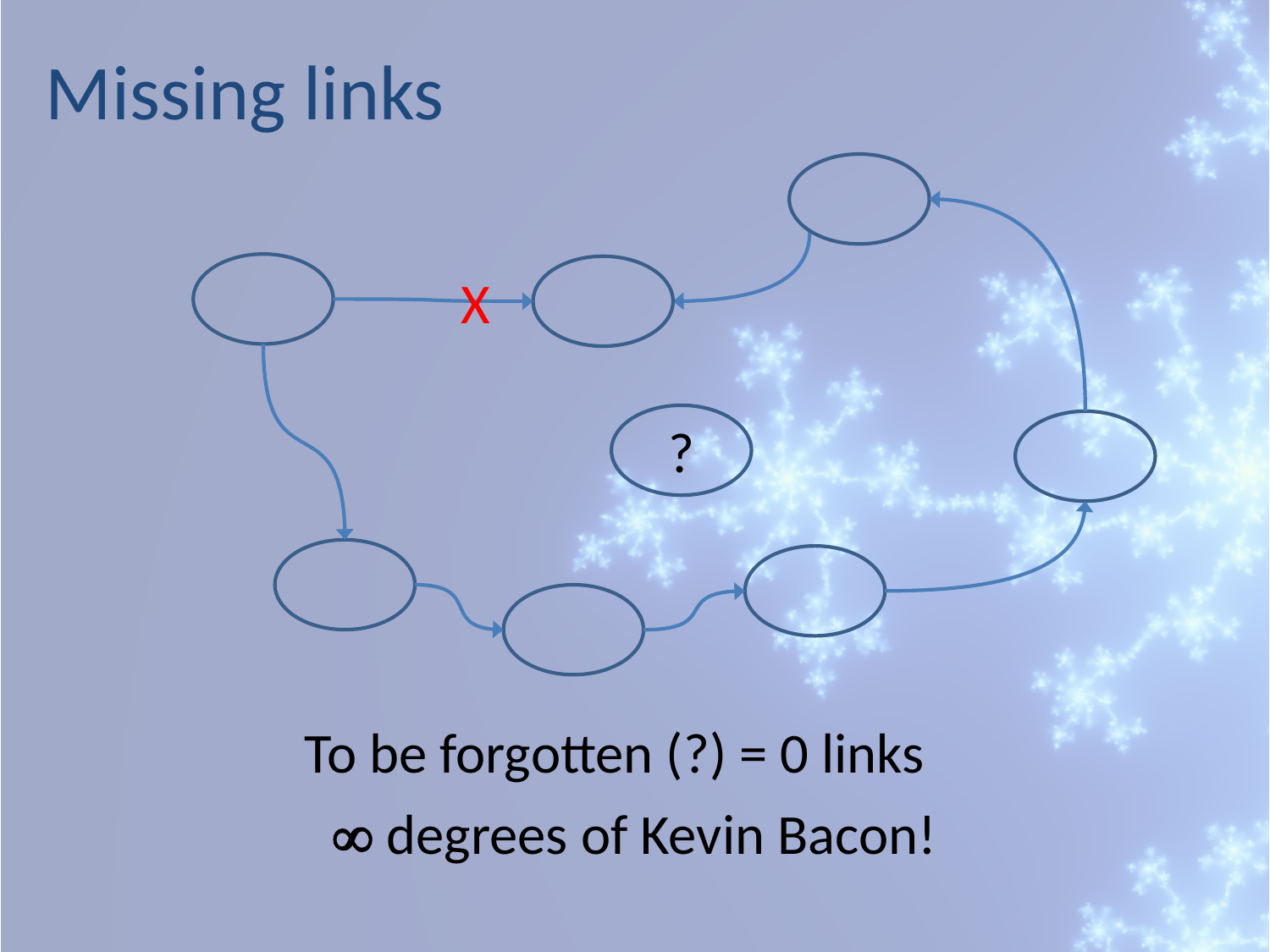

Missing links

X

?

To be forgotten (?) = 0 links
 ∞ degrees of Kevin Bacon!